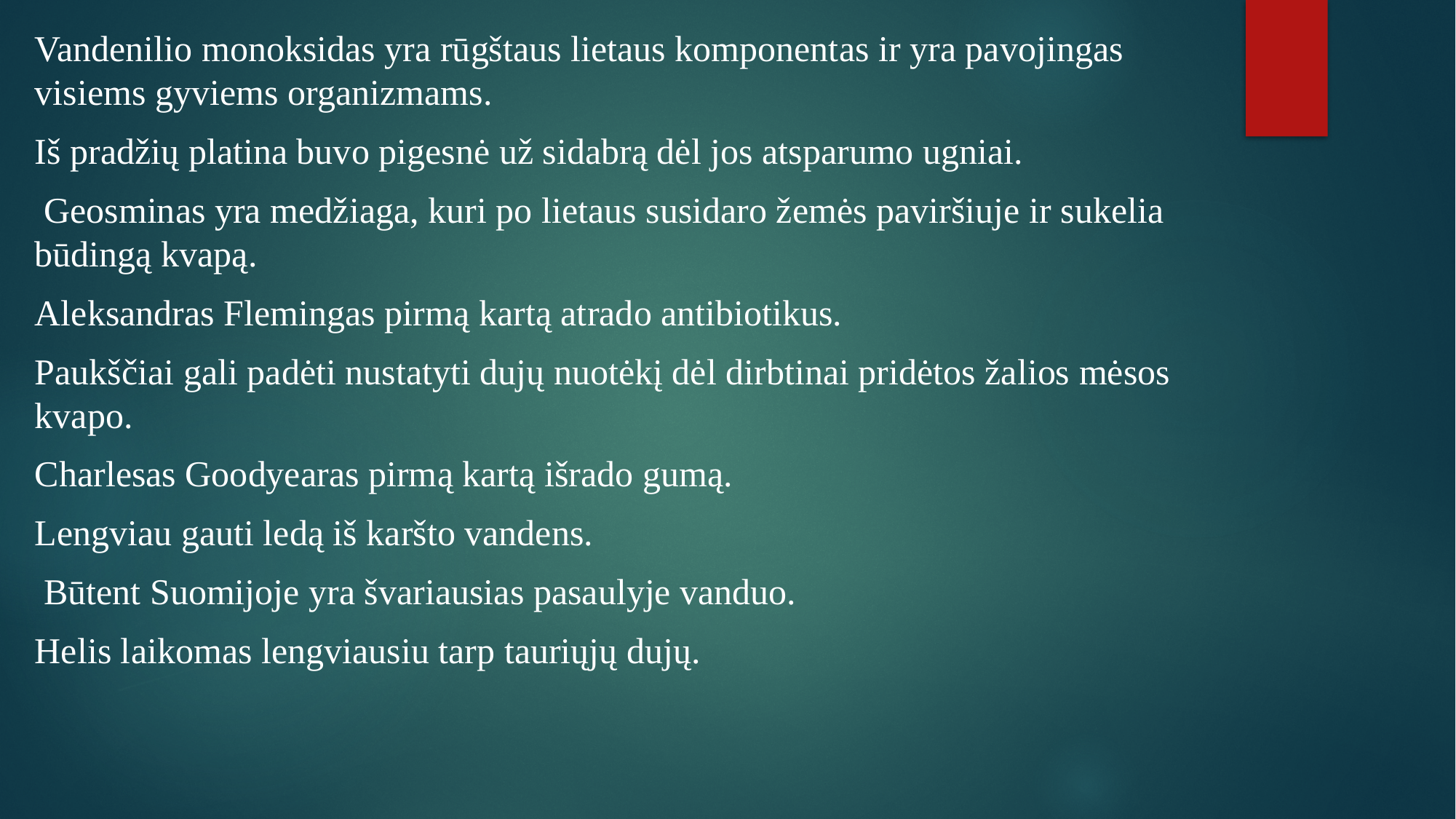

Vandenilio monoksidas yra rūgštaus lietaus komponentas ir yra pavojingas visiems gyviems organizmams.
Iš pradžių platina buvo pigesnė už sidabrą dėl jos atsparumo ugniai.
 Geosminas yra medžiaga, kuri po lietaus susidaro žemės paviršiuje ir sukelia būdingą kvapą.
Aleksandras Flemingas pirmą kartą atrado antibiotikus.
​​Paukščiai gali padėti nustatyti dujų nuotėkį dėl dirbtinai pridėtos žalios mėsos kvapo.
Charlesas Goodyearas pirmą kartą išrado gumą.
Lengviau gauti ledą iš karšto vandens.
 Būtent Suomijoje yra švariausias pasaulyje vanduo.
Helis laikomas lengviausiu tarp tauriųjų dujų.